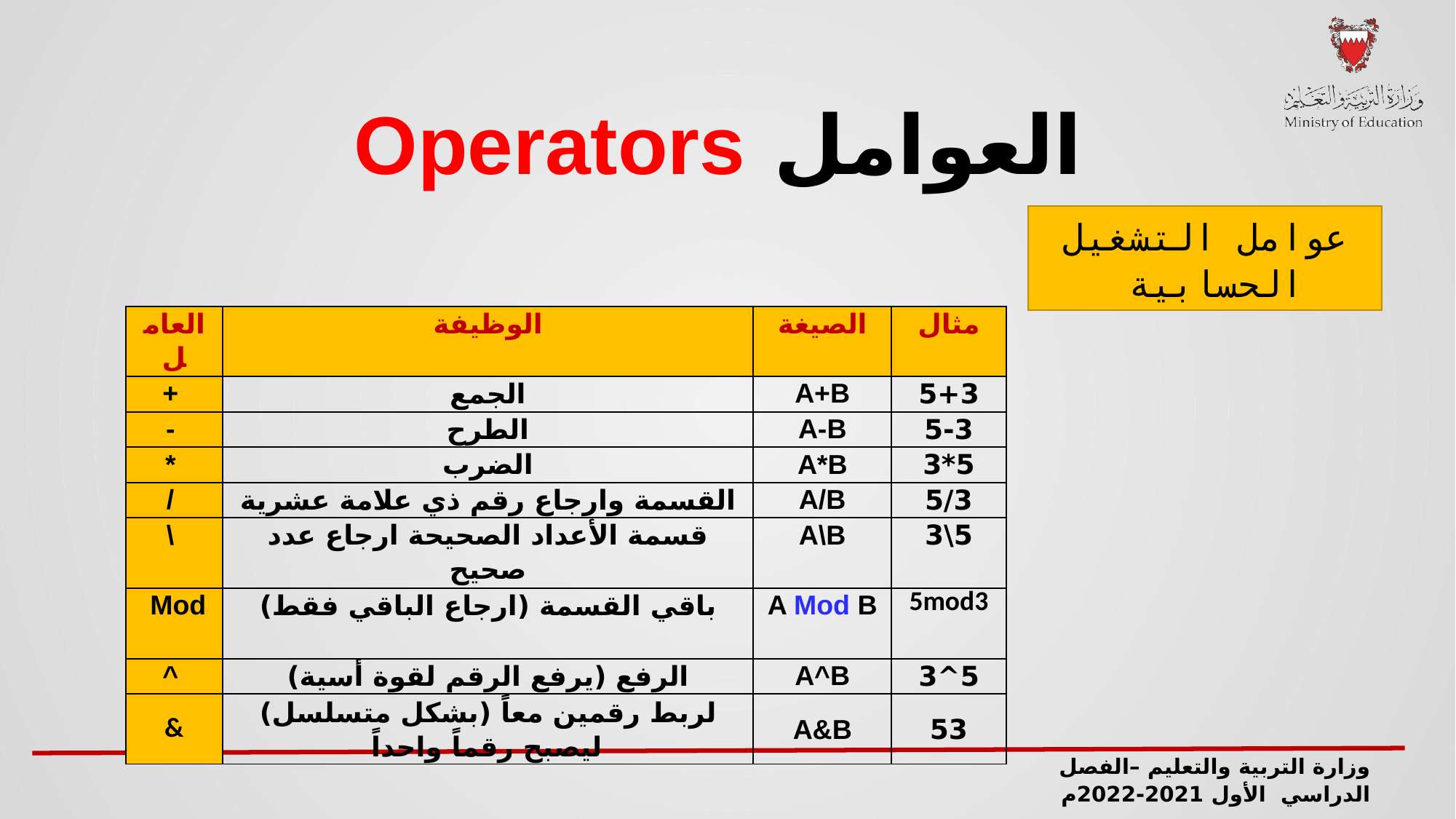

العوامل Operators
عوامل التشغيل الحسابية
| العامل | الوظيفة | الصيغة | مثال |
| --- | --- | --- | --- |
| + | الجمع | A+B | 5+3 |
| - | الطرح | A-B | 5-3 |
| \* | الضرب | A\*B | 5\*3 |
| / | القسمة وارجاع رقم ذي علامة عشرية | A/B | 5/3 |
| \ | قسمة الأعداد الصحيحة ارجاع عدد صحيح | A\B | 5\3 |
| Mod | باقي القسمة (ارجاع الباقي فقط) | A Mod B | 5mod3 |
| ^ | الرفع (يرفع الرقم لقوة أسية) | A^B | 5^3 |
| & | لربط رقمين معاً (بشكل متسلسل) ليصبح رقماً واحداً | A&B | 53 |